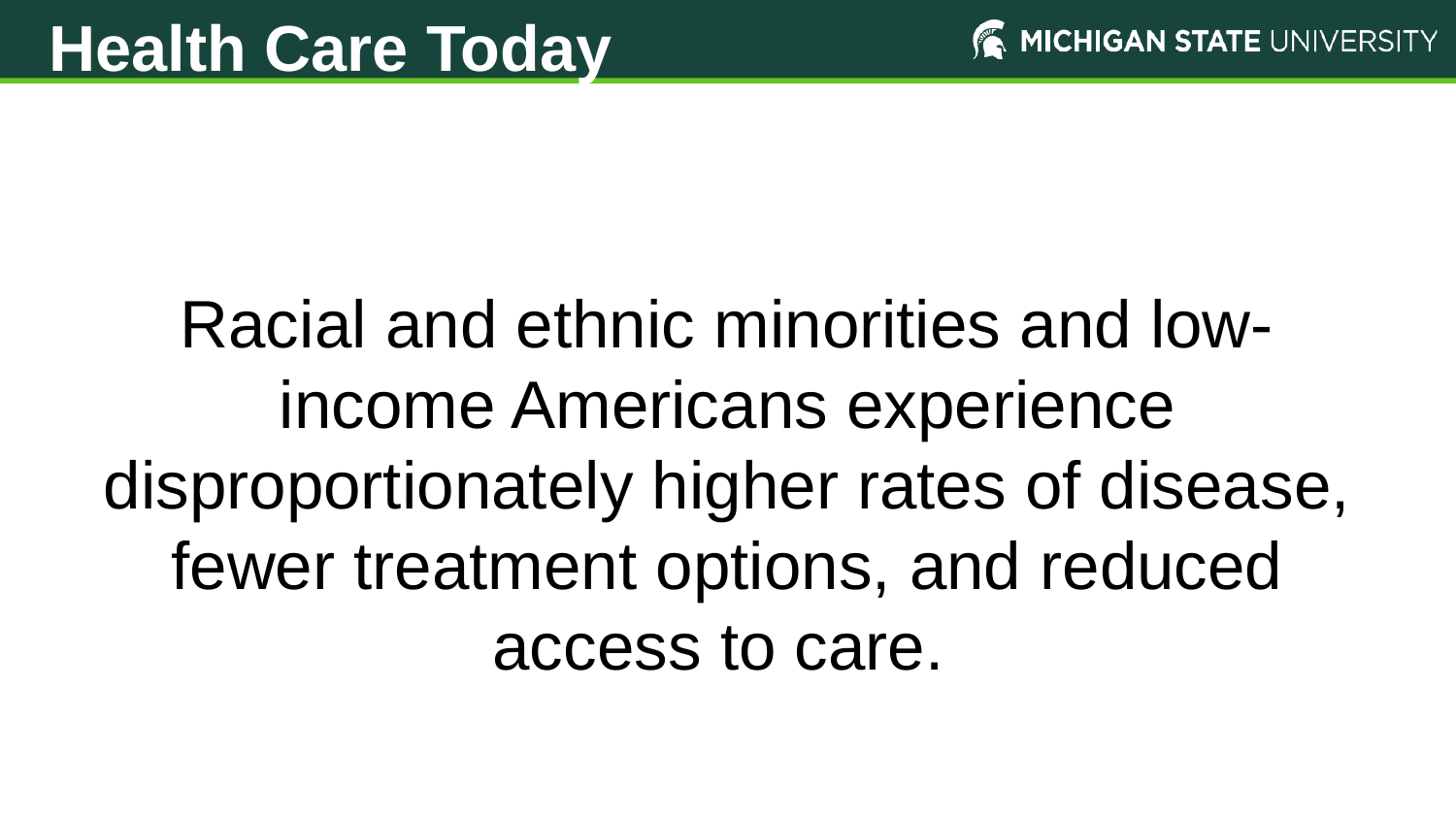

Health Care Today
Health Care Today

Racial and ethnic minorities and low-income Americans experience disproportionately higher rates of disease, fewer treatment options, and reduced access to care.